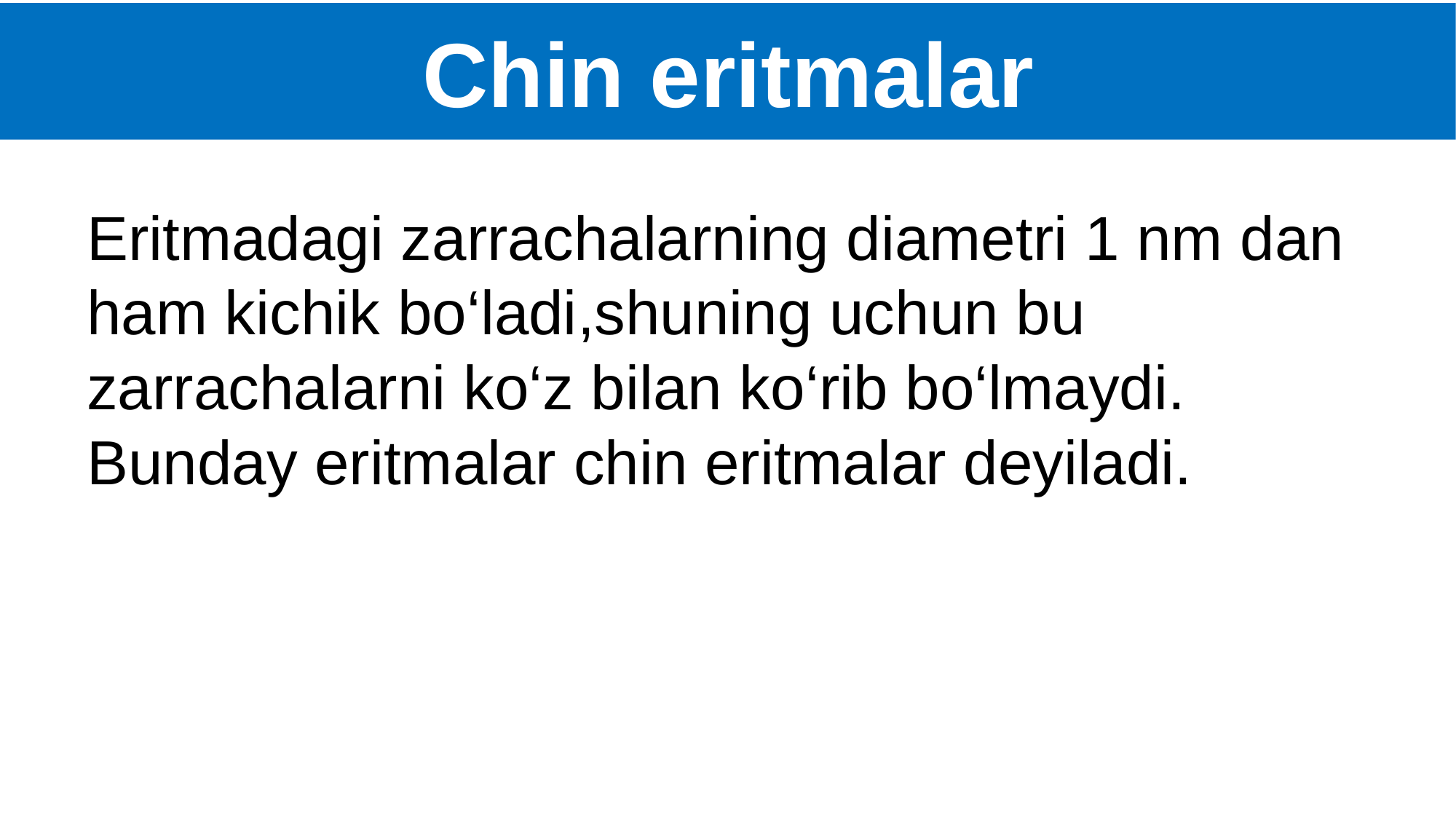

# Chin eritmalar
Eritmadagi zarrachalarning diametri 1 nm dan ham kichik bo‘ladi,shuning uchun bu zarrachalarni ko‘z bilan ko‘rib bo‘lmaydi. Bunday eritmalar chin eritmalar deyiladi.